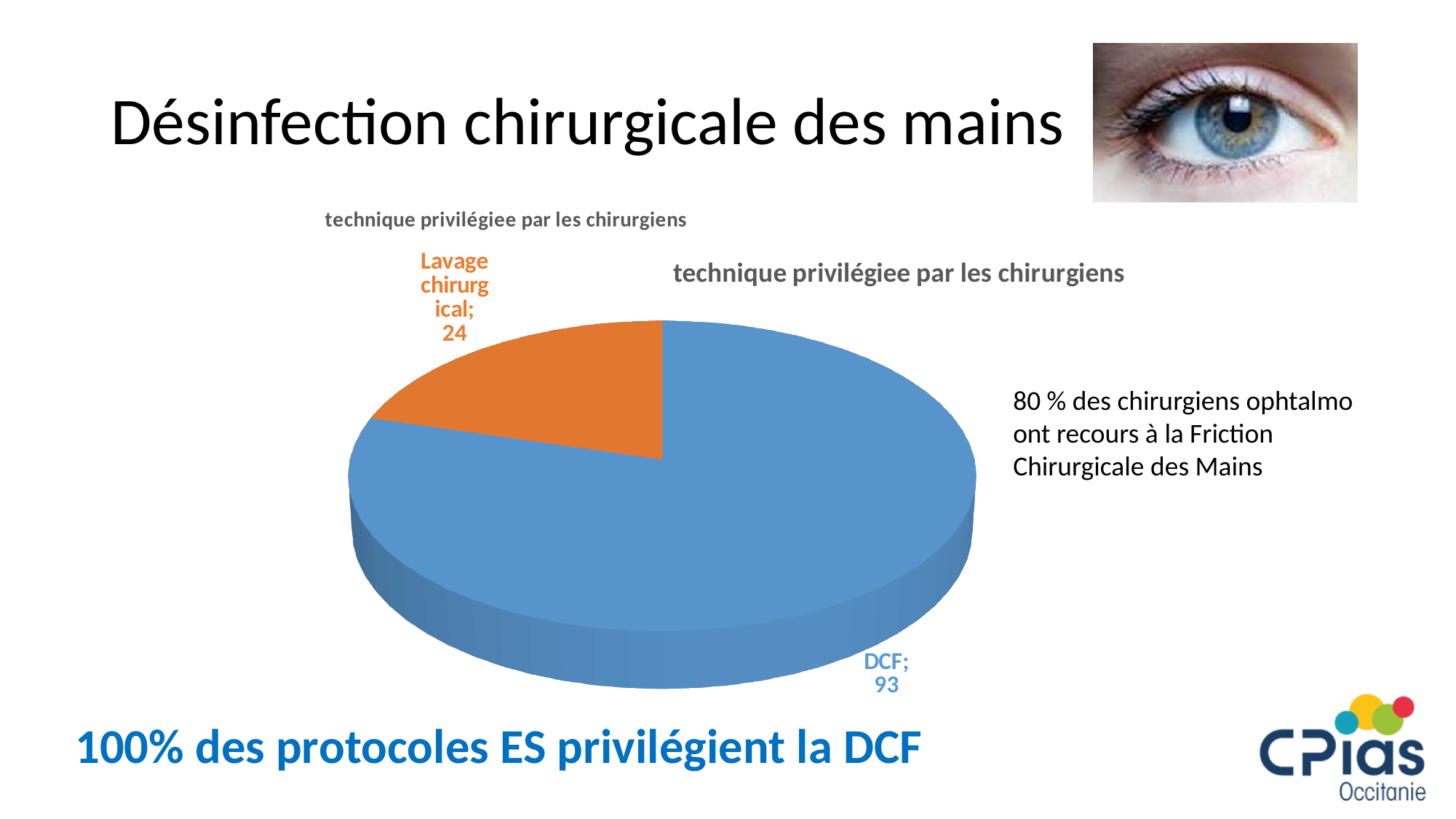

# Désinfection chirurgicale des mains

[unsupported chart]

[unsupported chart]

80 % des chirurgiens ophtalmo ont recours à la Friction Chirurgicale des Mains
100% des protocoles ES privilégient la DCF